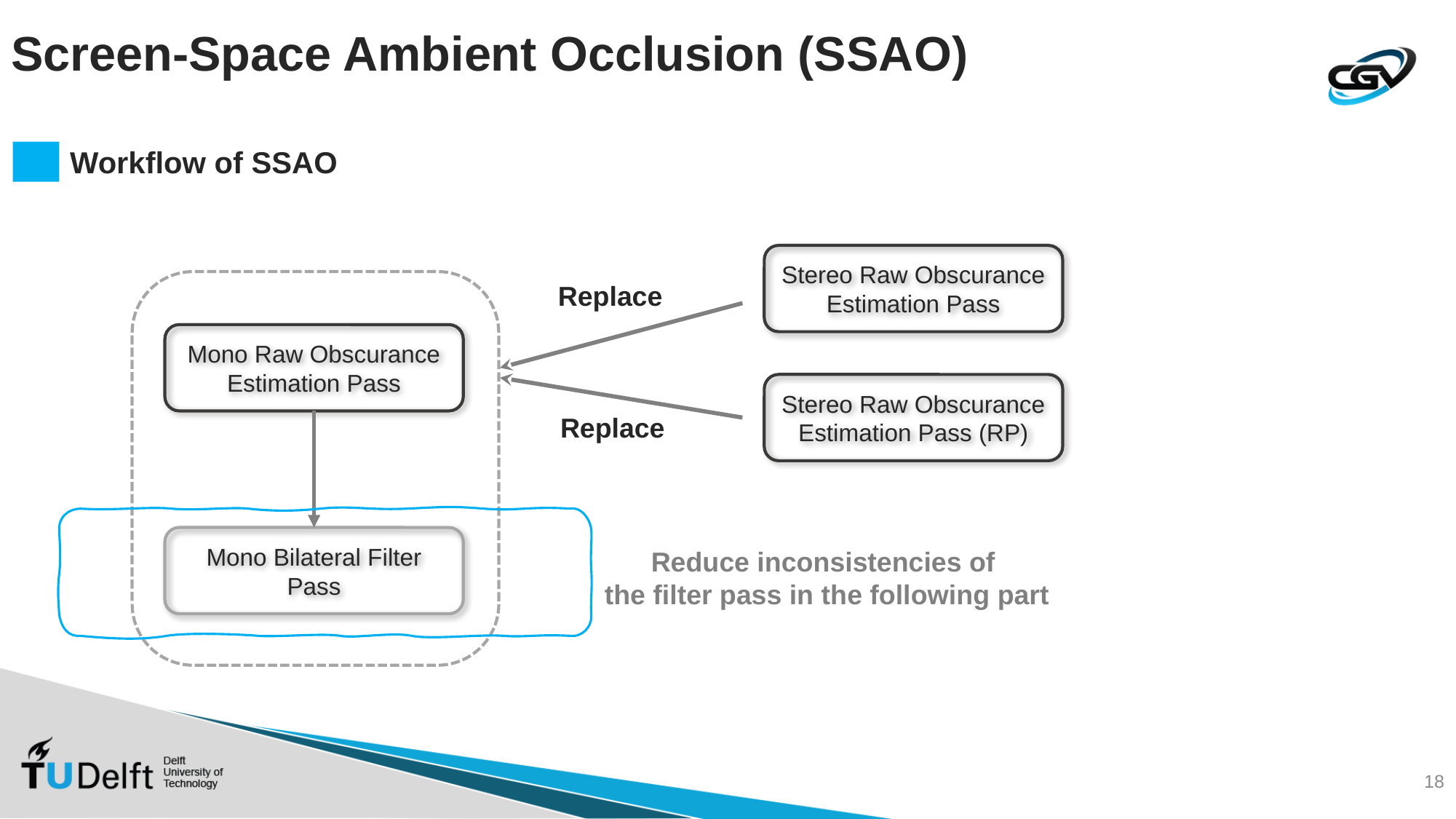

# Screen-Space Ambient Occlusion (SSAO)
Workflow of SSAO

Stereo Raw Obscurance
Estimation Pass

Mono Raw Obscurance
Estimation Pass
Mono Bilateral Filter
Pass
Replace
Stereo Raw Obscurance
Estimation Pass (RP)
Replace

Reduce inconsistencies of
the filter pass in the following part
18